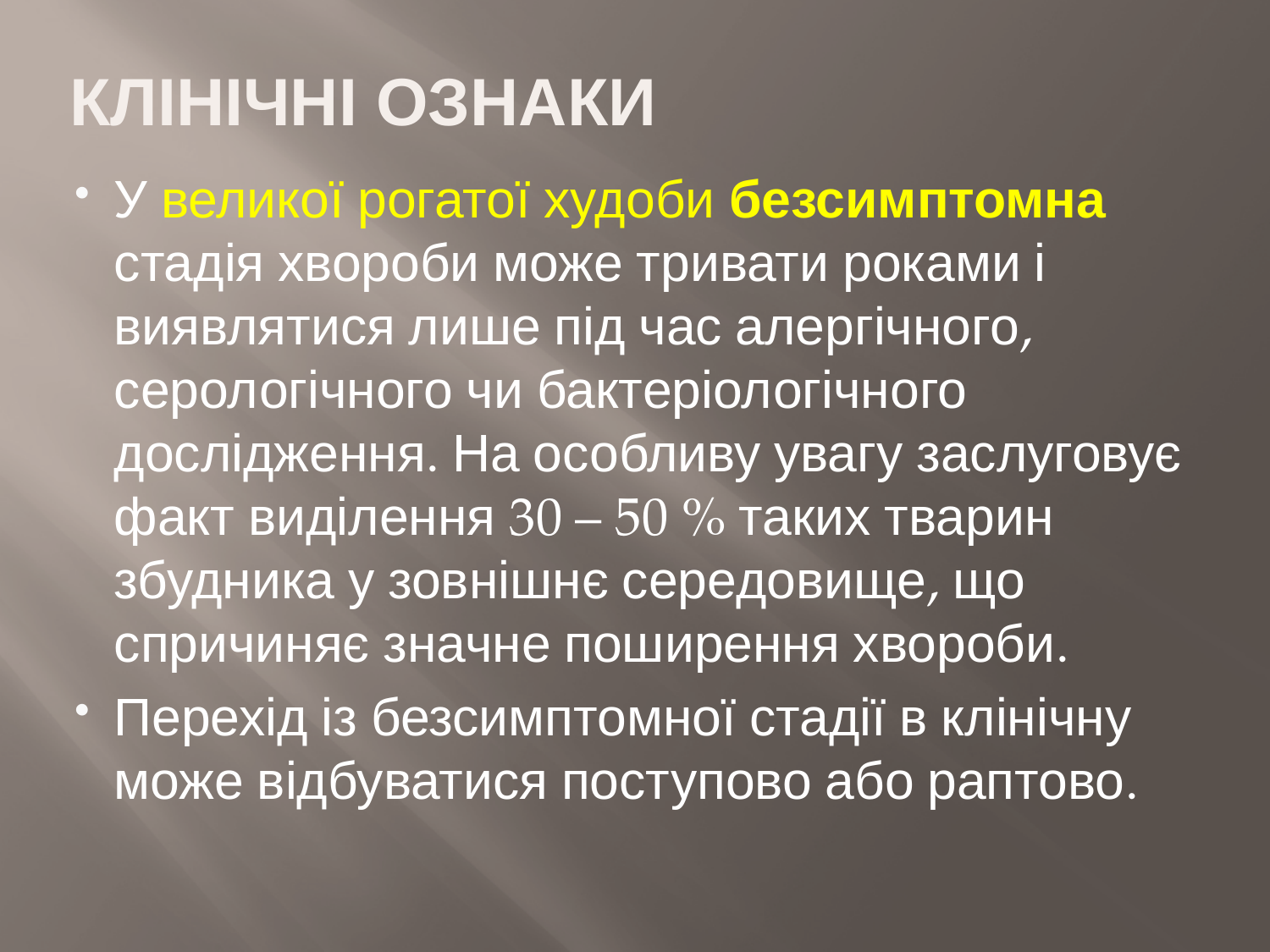

Клінічні ознаки
У великої рогатої худоби безсимптомна стадія хвороби може тривати роками і виявлятися лише під час алергічного, серологічного чи бактеріологічного дослідження. На особливу увагу заслуговує факт виділення 30 – 50 % таких тварин збудника у зовнішнє середовище, що спричиняє значне поширення хвороби.
Перехід із безсимптомної стадії в клінічну може відбуватися поступово або раптово.